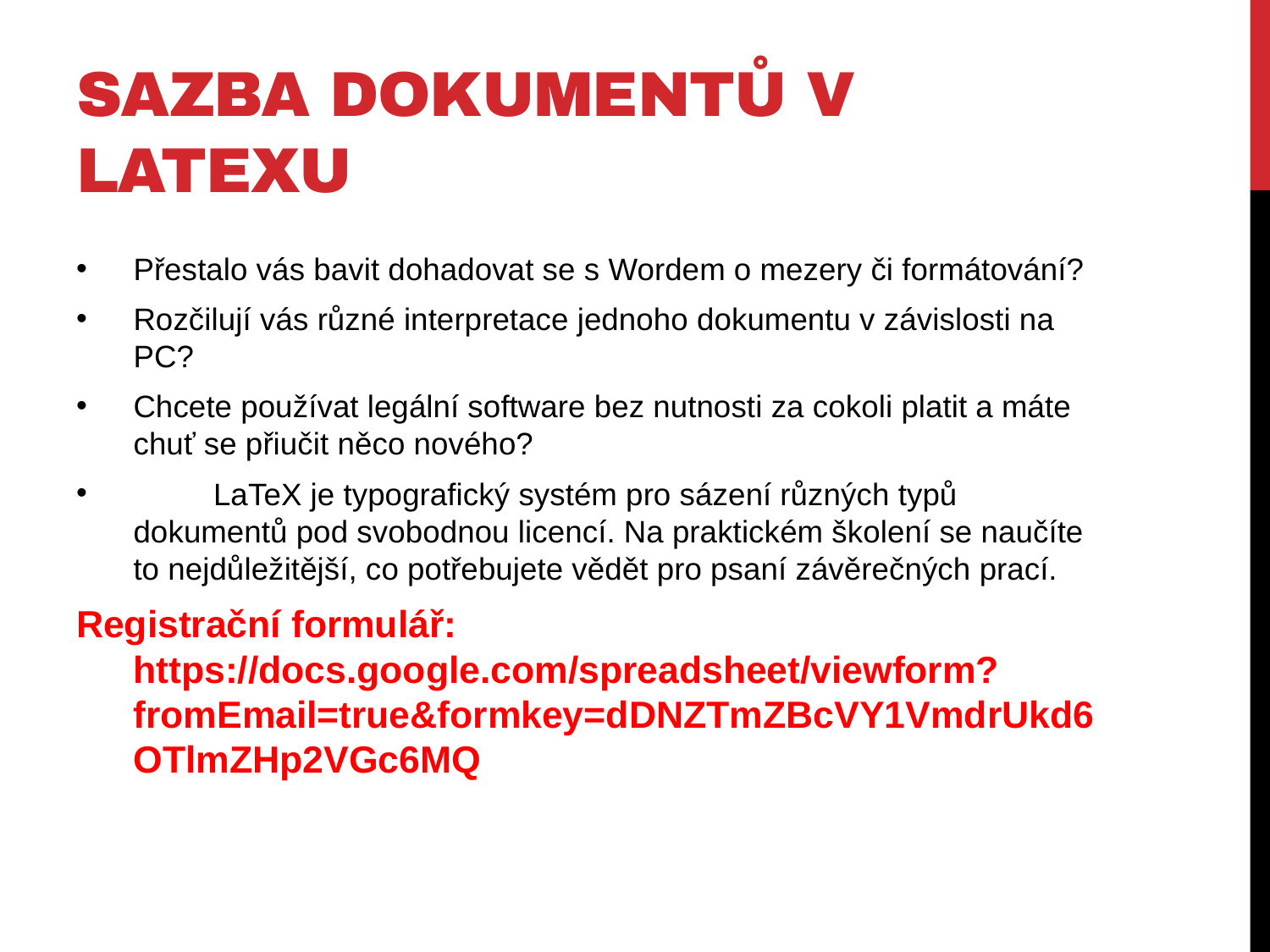

# Sazba dokumentů v LaTeXu
Přestalo vás bavit dohadovat se s Wordem o mezery či formátování?
Rozčilují vás různé interpretace jednoho dokumentu v závislosti na PC?
Chcete používat legální software bez nutnosti za cokoli platit a máte chuť se přiučit něco nového?
	LaTeX je typografický systém pro sázení různých typů dokumentů pod svobodnou licencí. Na praktickém školení se naučíte to nejdůležitější, co potřebujete vědět pro psaní závěrečných prací.
Registrační formulář: https://docs.google.com/spreadsheet/viewform?fromEmail=true&formkey=dDNZTmZBcVY1VmdrUkd6OTlmZHp2VGc6MQ